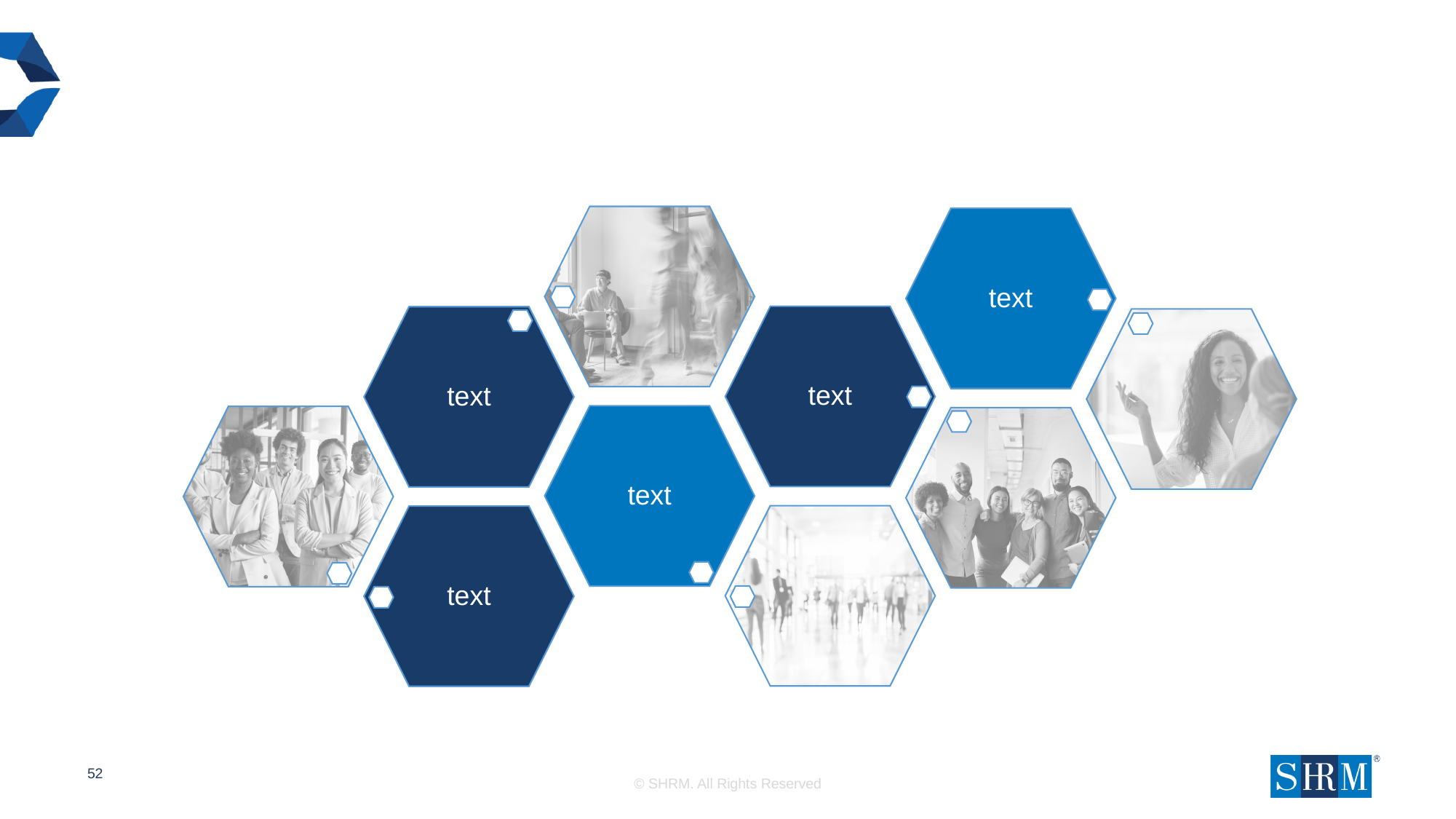

#

text
text
text
text
text

52